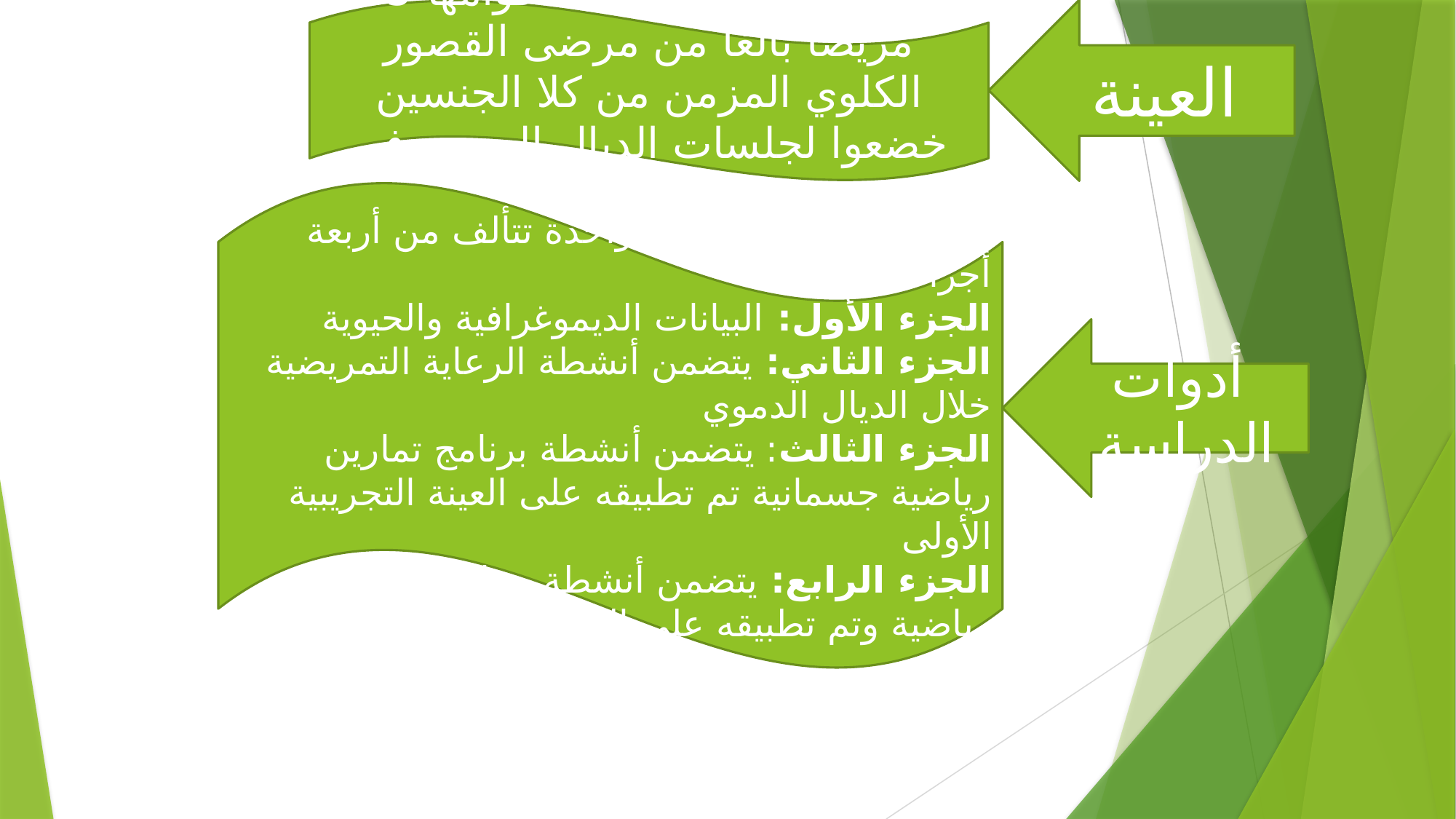

أجري البحث على عينة قوامها 45 مريضاً بالغاً من مرضى القصور الكلوي المزمن من كلا الجنسين خضعوا لجلسات الديال الدموي في وحدة الكلية الصناعية
#
العينة

اُستخدم في البحث أداة واحدة تتألف من أربعة أجزاء:
الجزء الأول: البيانات الديموغرافية والحيوية
الجزء الثاني: يتضمن أنشطة الرعاية التمريضية خلال الديال الدموي
الجزء الثالث: يتضمن أنشطة برنامج تمارين رياضية جسمانية تم تطبيقه على العينة التجريبية الأولى
الجزء الرابع: يتضمن أنشطة برنامج تمارين رياضية وتم تطبيقه على العينة التجريبية الثانية
أدوات الدراسة